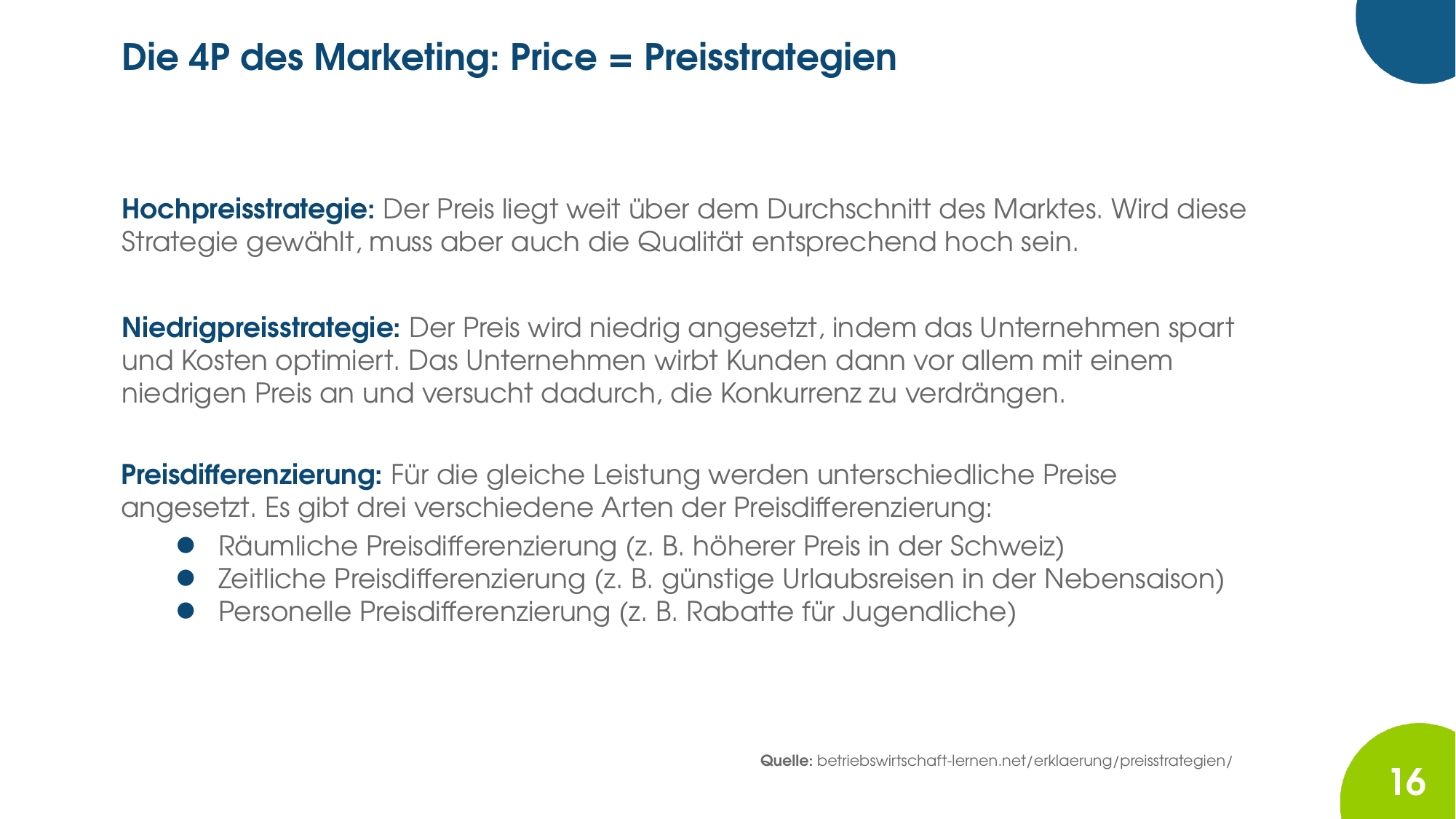

Die 4P des Marketing: Price = Preisstrategien
Hochpreisstrategie: Der Preis liegt weit über dem Durchschnitt des Marktes. Wird diese Strategie gewählt, muss aber auch die Qualität entsprechend hoch sein.
Niedrigpreisstrategie: Der Preis wird niedrig angesetzt, indem das Unternehmen spart und Kosten optimiert. Das Unternehmen wirbt Kunden dann vor allem mit einem niedrigen Preis an und versucht dadurch, die Konkurrenz zu verdrängen.
Preisdifferenzierung: Für die gleiche Leistung werden unterschiedliche Preise angesetzt. Es gibt drei verschiedene Arten der Preisdifferenzierung:
Räumliche Preisdifferenzierung (z. B. höherer Preis in der Schweiz)
Zeitliche Preisdifferenzierung (z. B. günstige Urlaubsreisen in der Nebensaison)
Personelle Preisdifferenzierung (z. B. Rabatte für Jugendliche)
Quelle: betriebswirtschaft-lernen.net/erklaerung/preisstrategien/
16